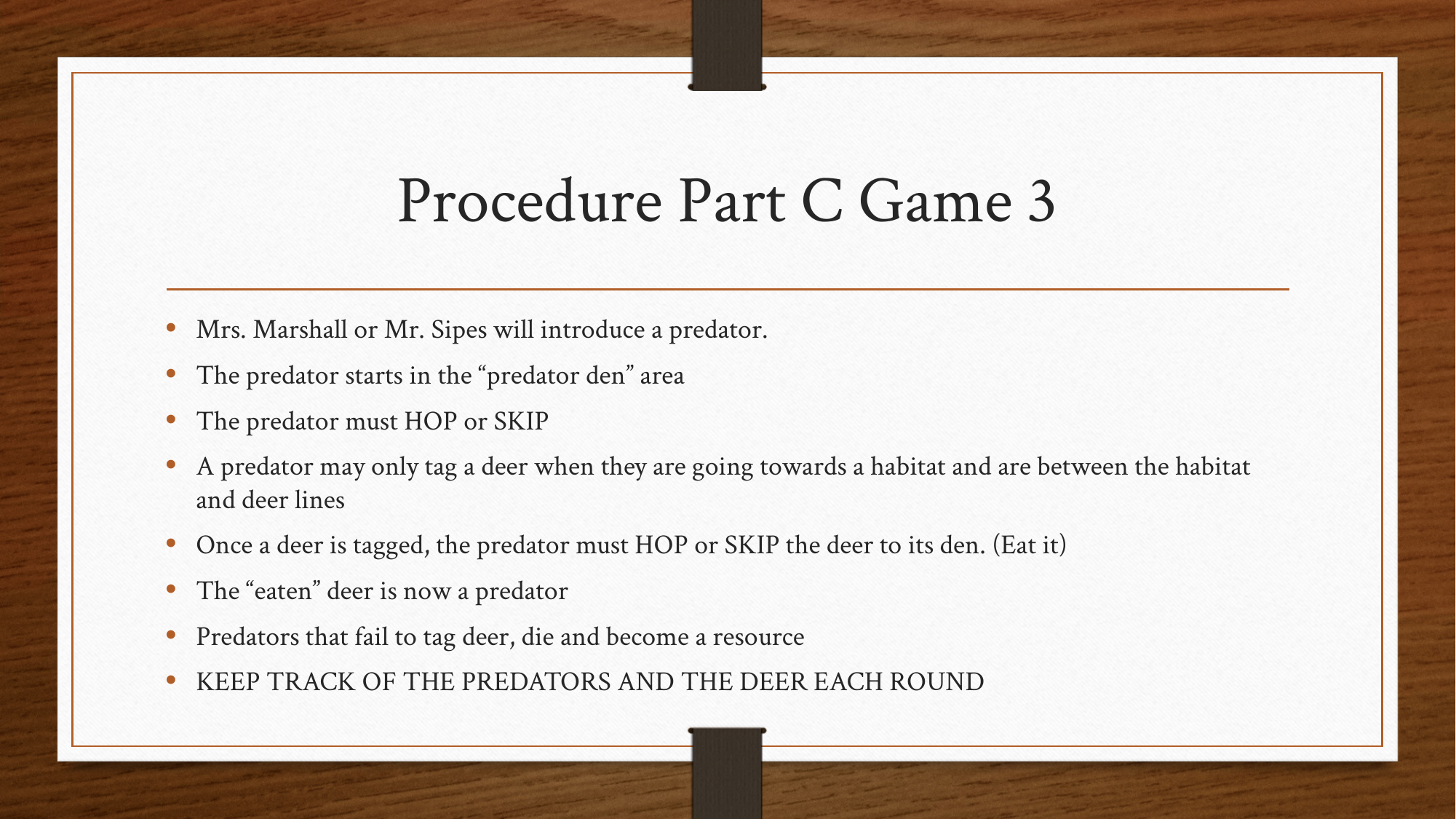

# Procedure Part C Game 3
Mrs. Marshall or Mr. Sipes will introduce a predator.
The predator starts in the “predator den” area
The predator must HOP or SKIP
A predator may only tag a deer when they are going towards a habitat and are between the habitat and deer lines
Once a deer is tagged, the predator must HOP or SKIP the deer to its den. (Eat it)
The “eaten” deer is now a predator
Predators that fail to tag deer, die and become a resource
KEEP TRACK OF THE PREDATORS AND THE DEER EACH ROUND